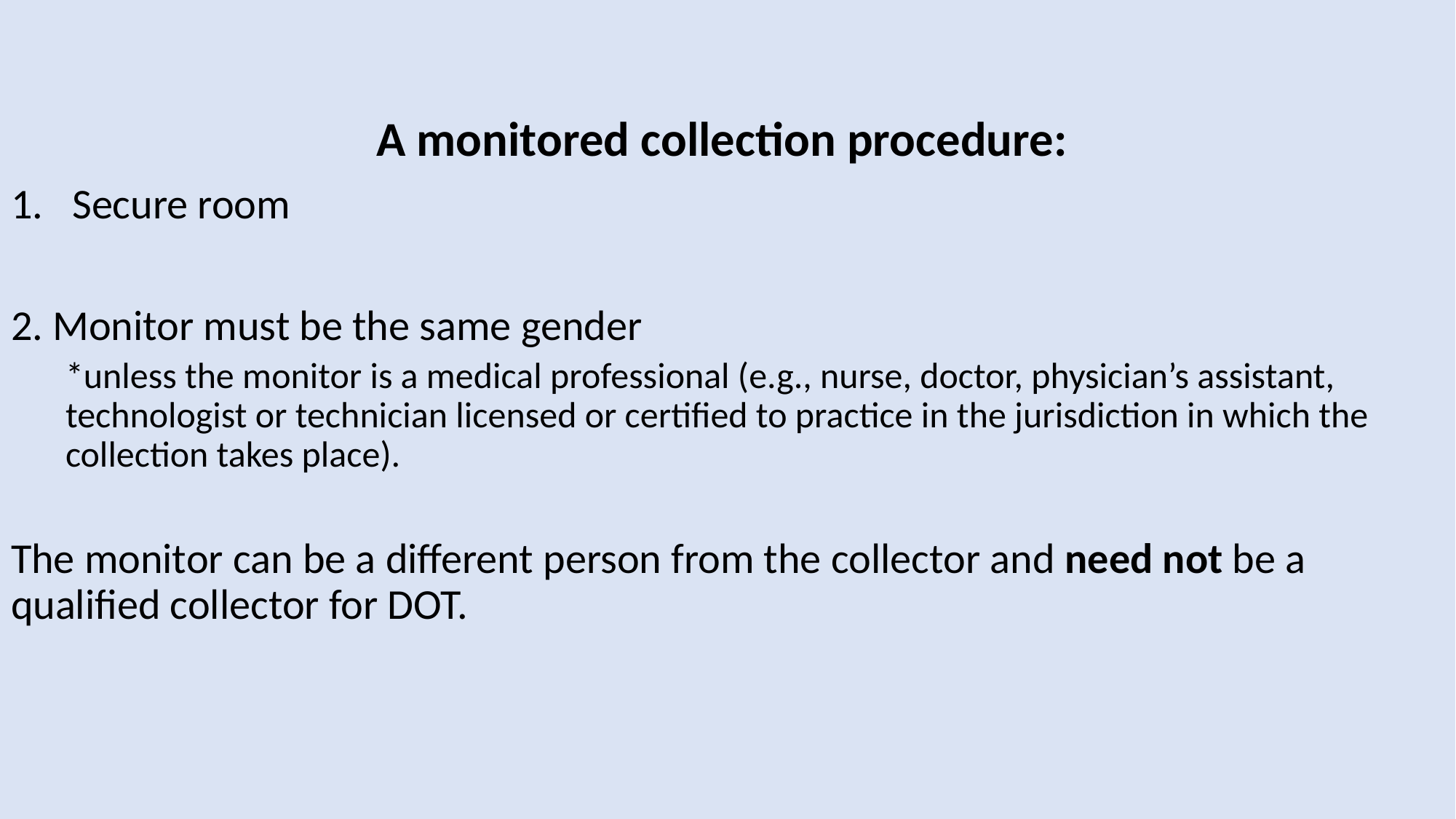

A monitored collection procedure:
Secure room

2. Monitor must be the same gender
*unless the monitor is a medical professional (e.g., nurse, doctor, physician’s assistant, technologist or technician licensed or certified to practice in the jurisdiction in which the collection takes place).

The monitor can be a different person from the collector and need not be a qualified collector for DOT.